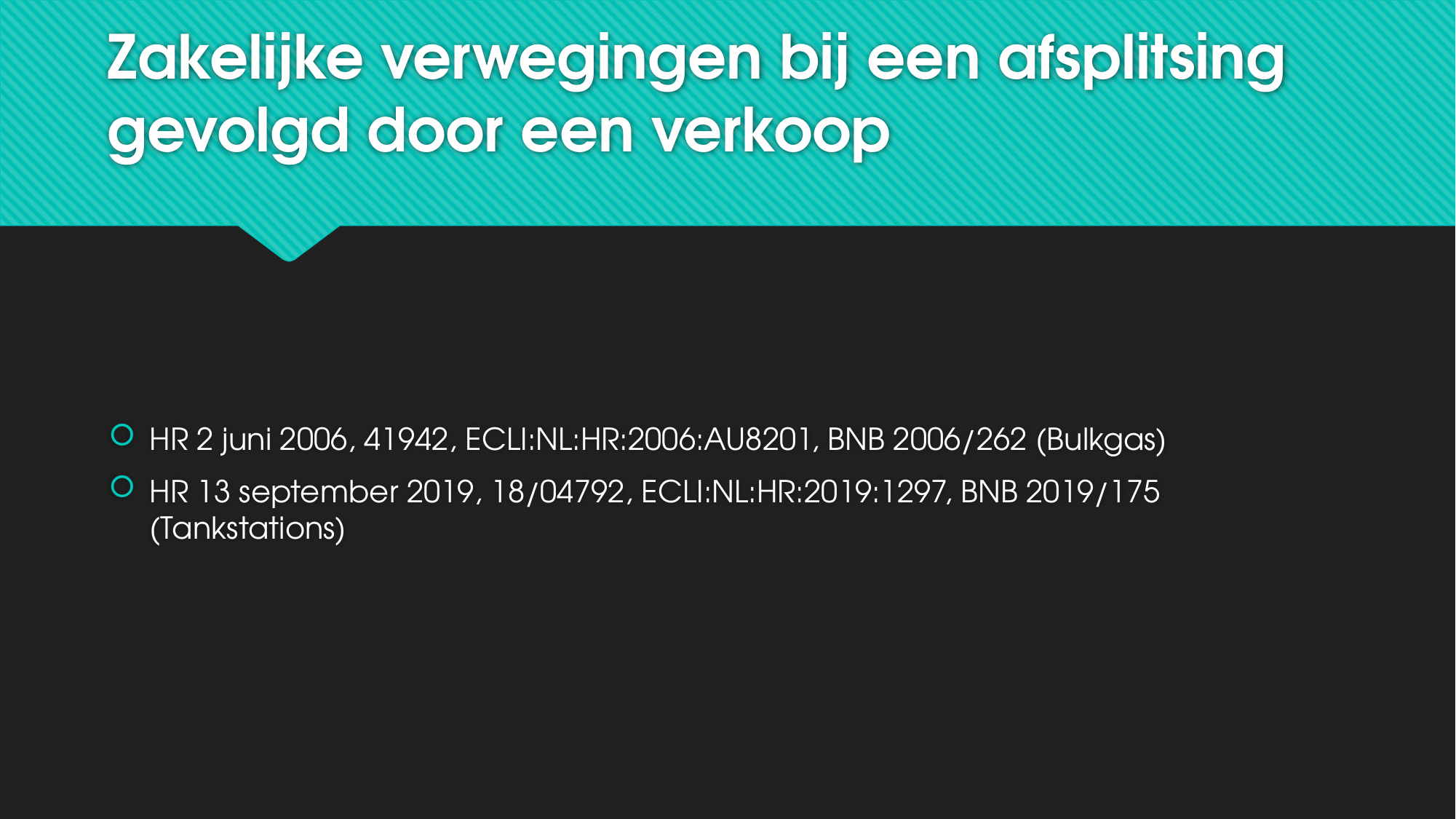

# Zakelijke verwegingen bij een afsplitsing gevolgd door een verkoop
HR 2 juni 2006, 41942, ECLI:NL:HR:2006:AU8201, BNB 2006/262 (Bulkgas)
HR 13 september 2019, 18/04792, ECLI:NL:HR:2019:1297, BNB 2019/175 (Tankstations)